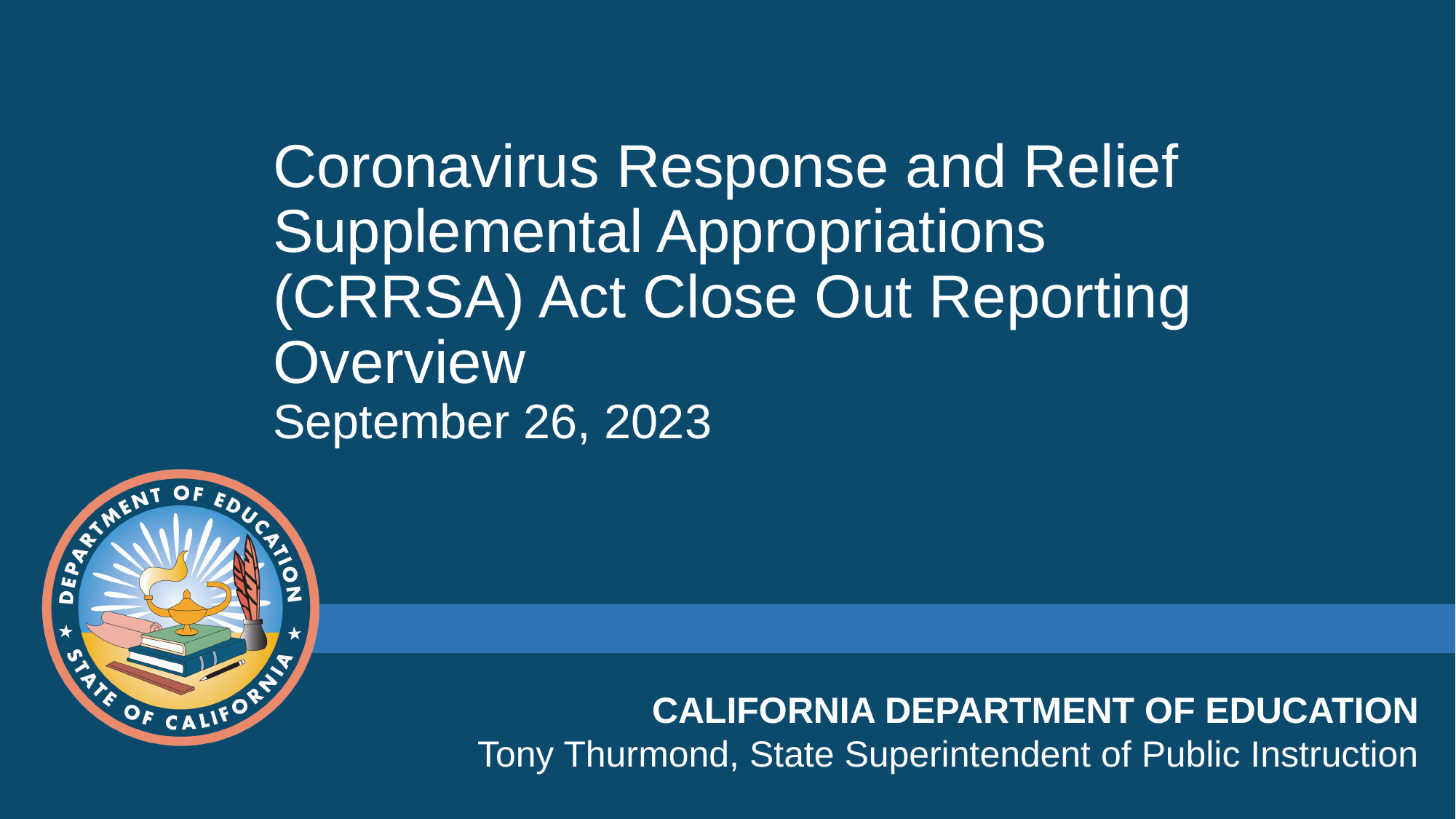

# Coronavirus Response and Relief Supplemental Appropriations (CRRSA) Act Close Out Reporting Overview September 26, 2023